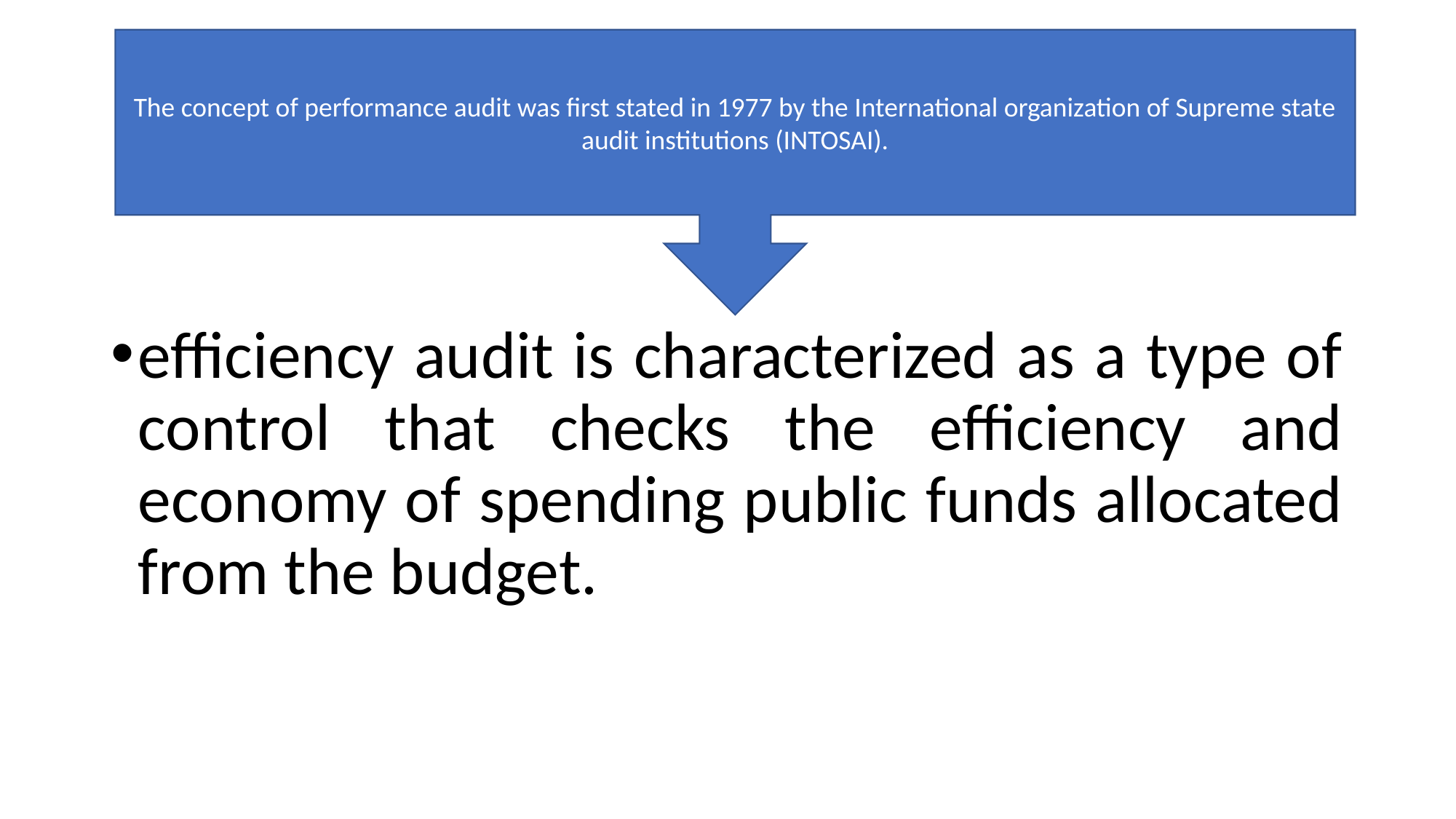

The concept of performance audit was first stated in 1977 by the International organization of Supreme state audit institutions (INTOSAI).
efficiency audit is characterized as a type of control that checks the efficiency and economy of spending public funds allocated from the budget.